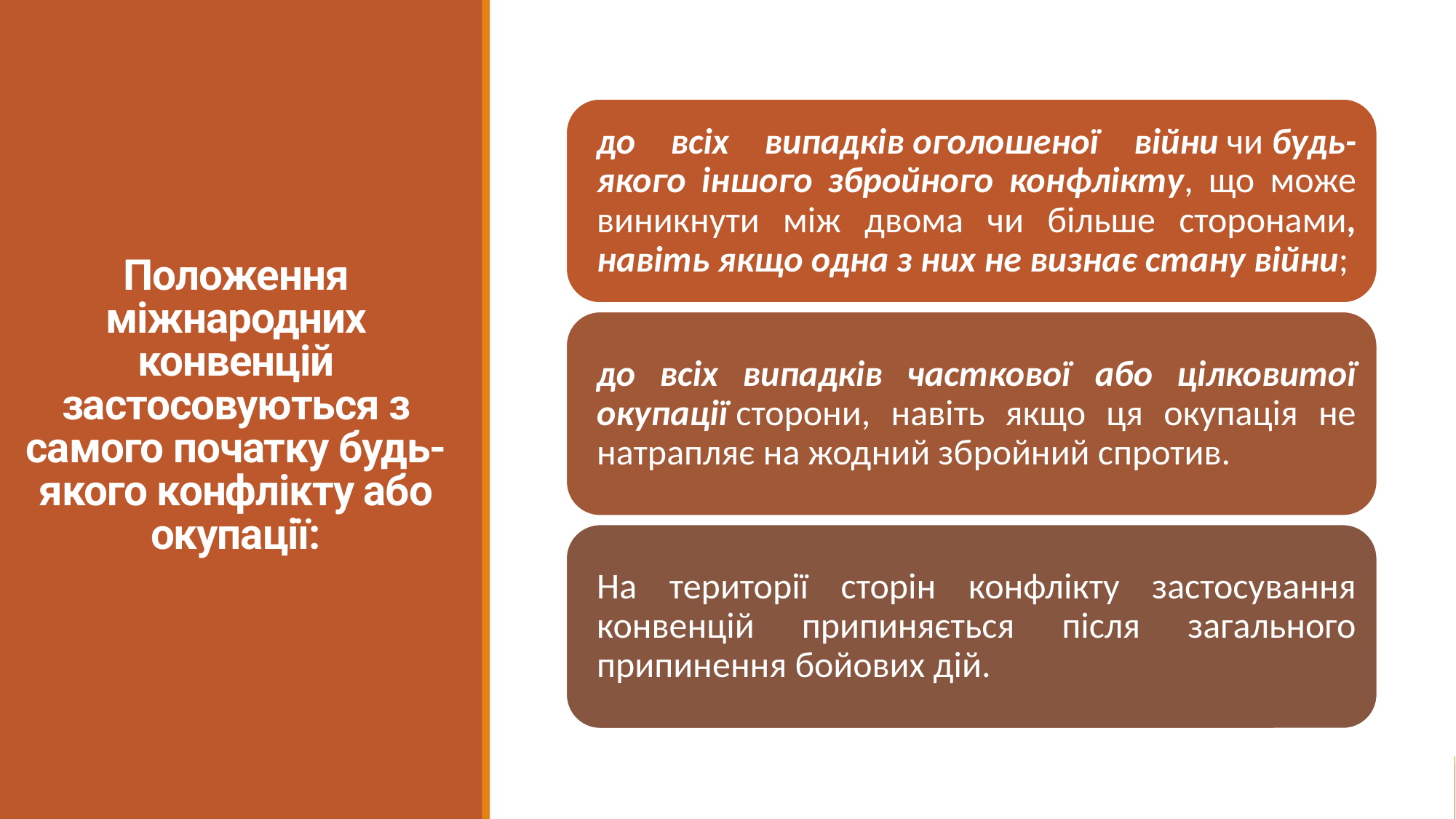

# Положення міжнародних конвенцій застосовуються з самого початку будь-якого конфлікту або окупації:
до всіх випадків оголошеної війни чи будь-якого іншого збройного конфлікту, що може виникнути між двома чи більше сторонами, навіть якщо одна з них не визнає стану війни;
до всіх випадків часткової або цілковитої окупації сторони, навіть якщо ця окупація не натрапляє на жодний збройний спротив.
На території сторін конфлікту застосування конвенцій припиняється після загального припинення бойових дій.